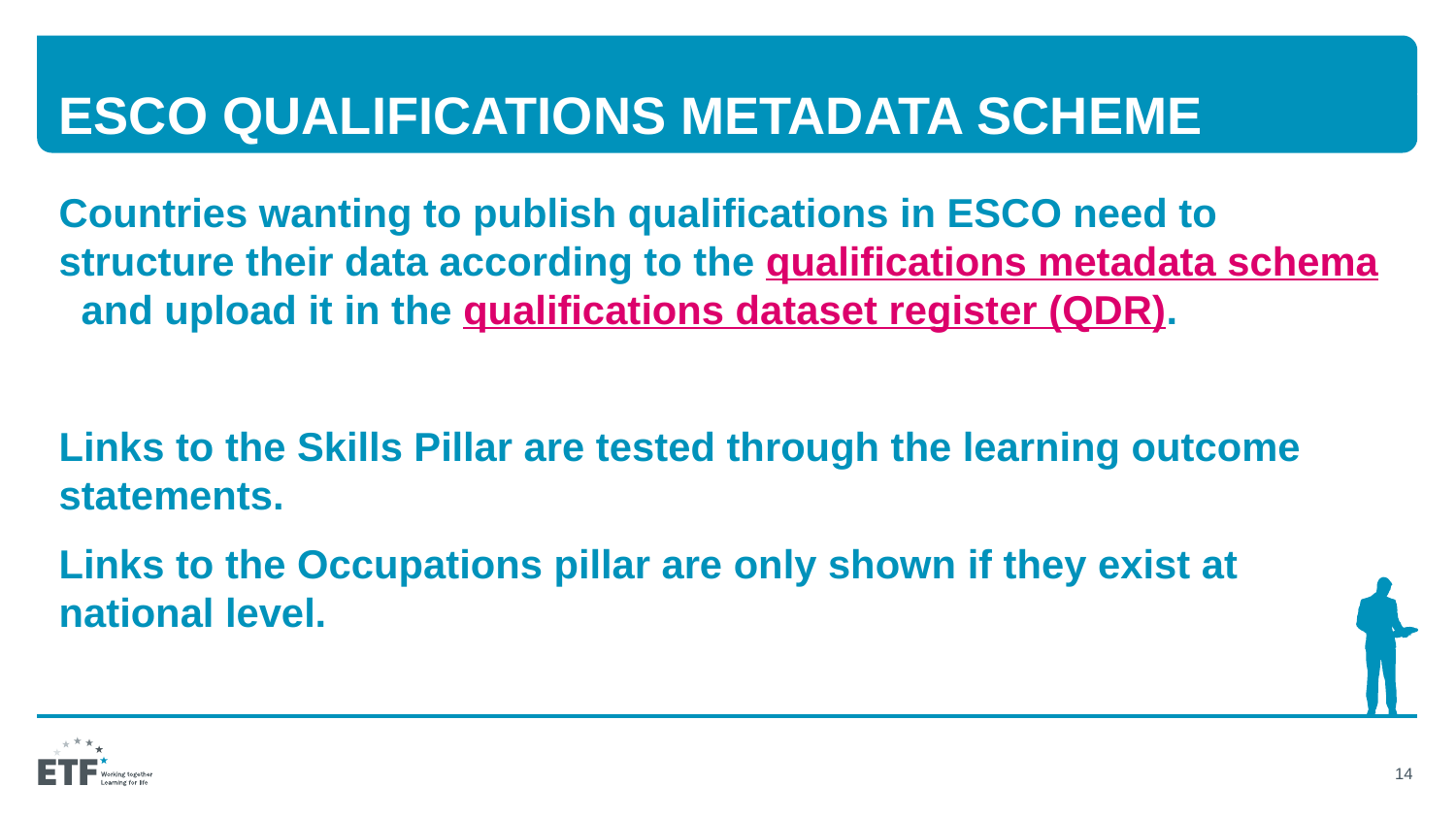

# ESCO QUALIFICATIONS METADATA SCHEME
Countries wanting to publish qualifications in ESCO need to structure their data according to the qualifications metadata schema  and upload it in the qualifications dataset register (QDR).

Links to the Skills Pillar are tested through the learning outcome statements.
Links to the Occupations pillar are only shown if they exist at national level.

14